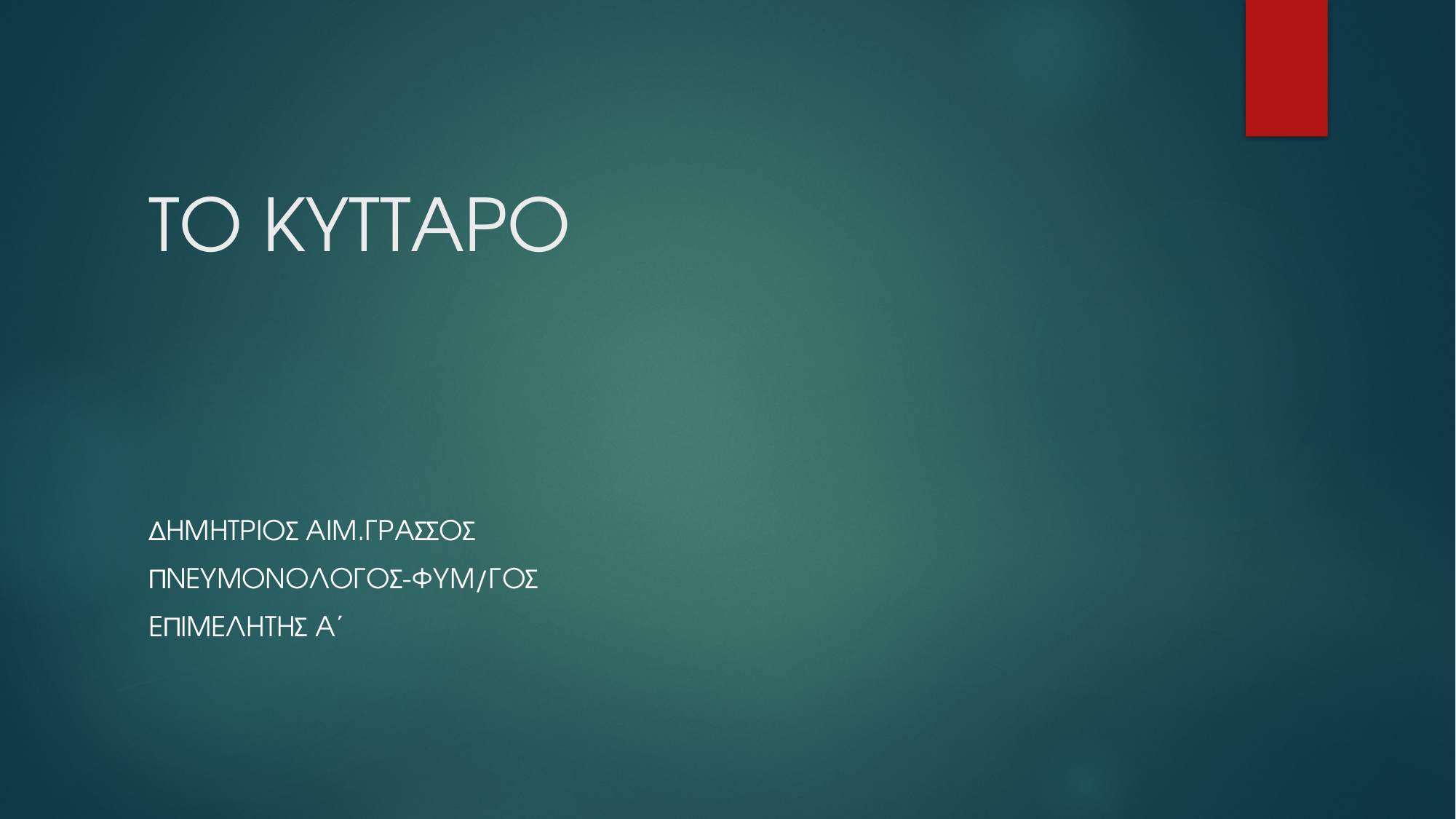

# ΤΟ ΚΥΤΤΑΡΟ
ΔΗΜΗΤΡΙΟΣ ΑΙΜ.ΓΡΑΣΣΟΣ
ΠΝΕΥΜΟΝΟΛΟΓΟΣ-ΦΥΜ/ΓΟΣ
ΕΠΙΜΕΛΗΤΗΣ Α΄